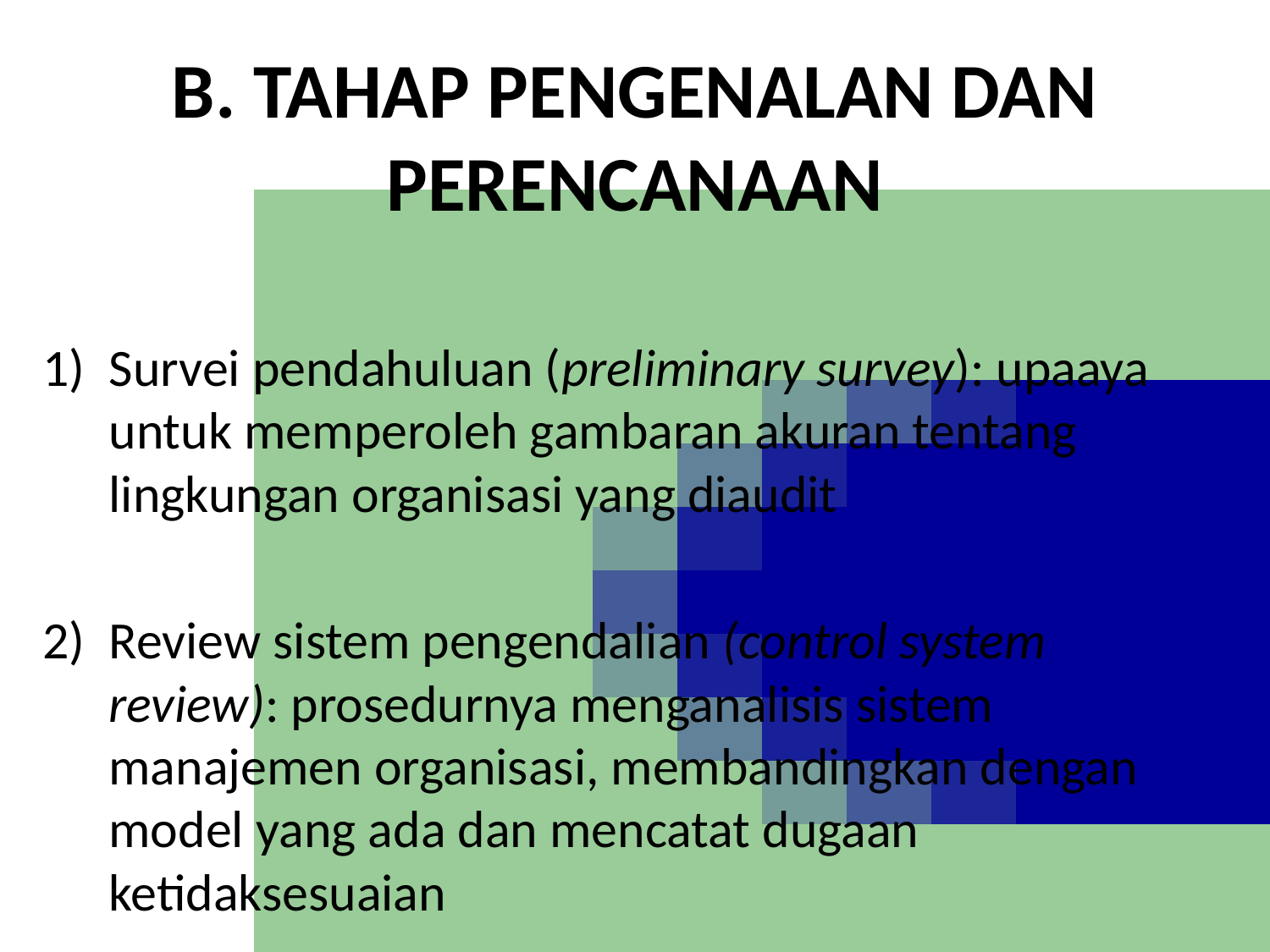

# B. TAHAP PENGENALAN DAN PERENCANAAN
Survei pendahuluan (preliminary survey): upaaya untuk memperoleh gambaran akuran tentang lingkungan organisasi yang diaudit

Review sistem pengendalian (control system review): prosedurnya menganalisis sistem manajemen organisasi, membandingkan dengan model yang ada dan mencatat dugaan ketidaksesuaian